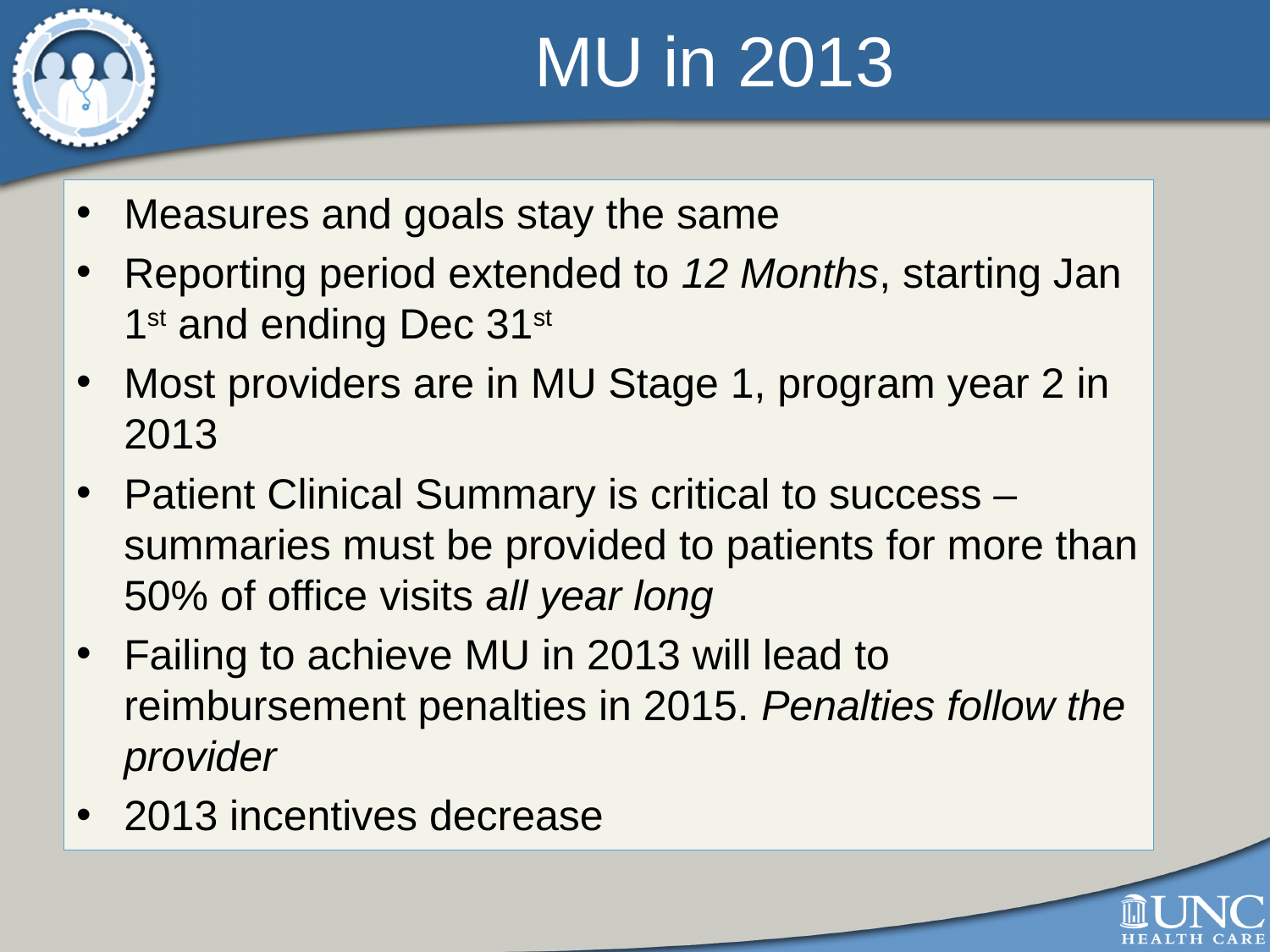

# MU in 2013
Measures and goals stay the same
Reporting period extended to 12 Months, starting Jan 1st and ending Dec 31st
Most providers are in MU Stage 1, program year 2 in 2013
Patient Clinical Summary is critical to success – summaries must be provided to patients for more than 50% of office visits all year long
Failing to achieve MU in 2013 will lead to reimbursement penalties in 2015. Penalties follow the provider
2013 incentives decrease